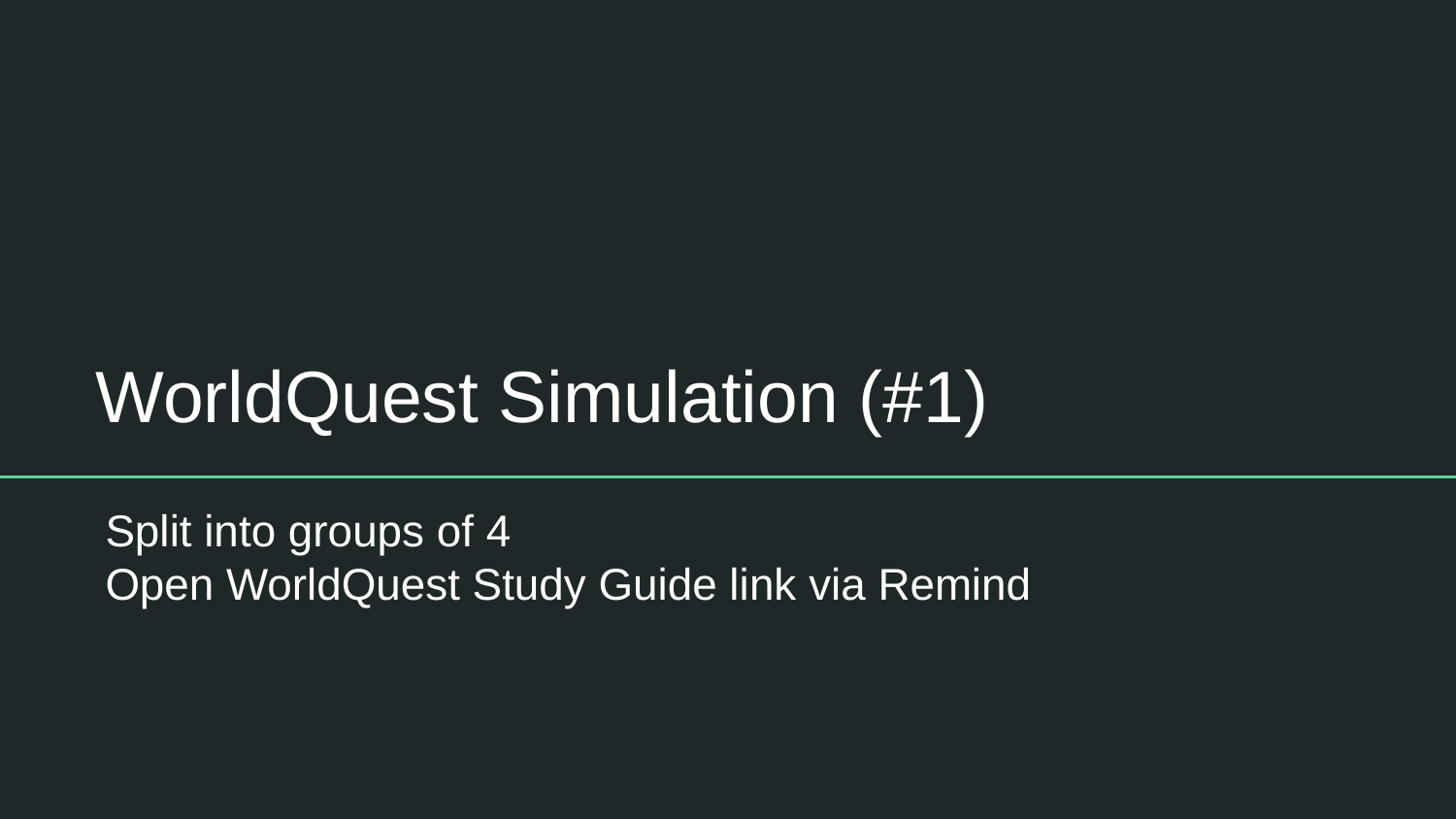

# WorldQuest Simulation (#1)
Split into groups of 4
Open WorldQuest Study Guide link via Remind